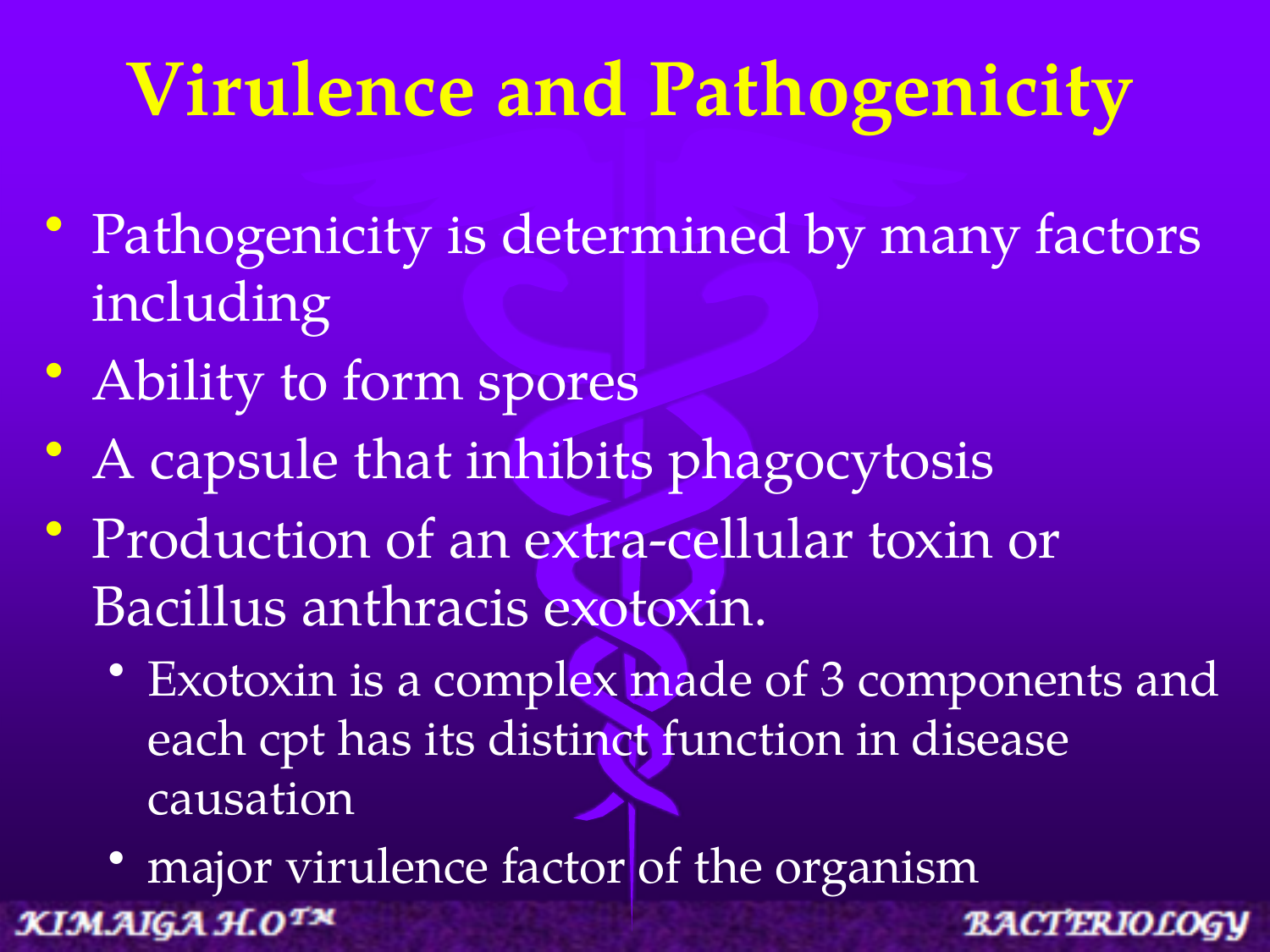

# Virulence and Pathogenicity
Pathogenicity is determined by many factors including
Ability to form spores
A capsule that inhibits phagocytosis
Production of an extra-cellular toxin or Bacillus anthracis exotoxin.
Exotoxin is a complex made of 3 components and each cpt has its distinct function in disease causation
major virulence factor of the organism